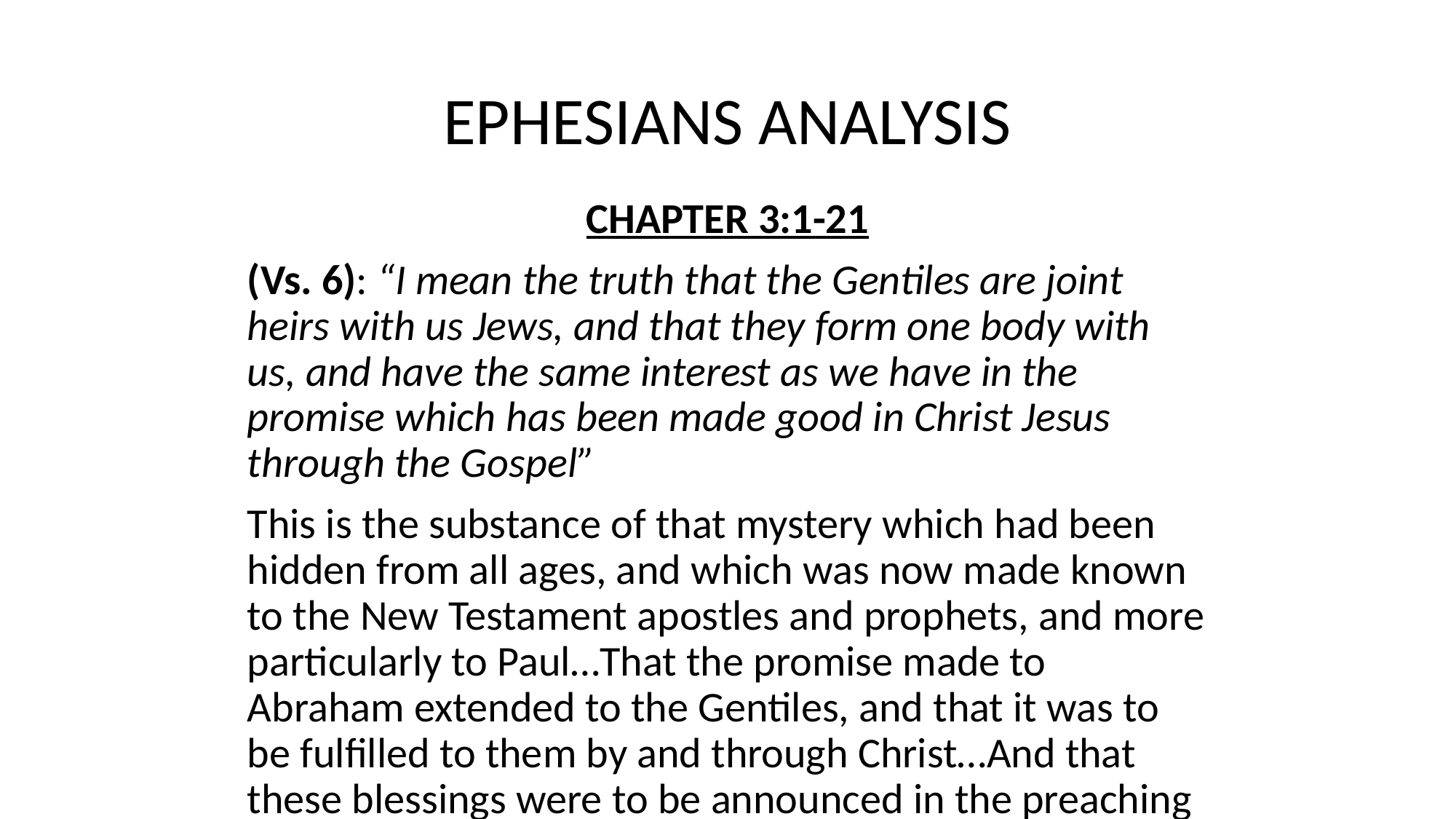

# EPHESIANS ANALYSIS
CHAPTER 3:1-21
(Vs. 6): “I mean the truth that the Gentiles are joint heirs with us Jews, and that they form one body with us, and have the same interest as we have in the promise which has been made good in Christ Jesus through the Gospel”
This is the substance of that mystery which had been hidden from all ages, and which was now made known to the New Testament apostles and prophets, and more particularly to Paul…That the promise made to Abraham extended to the Gentiles, and that it was to be fulfilled to them by and through Christ…And that these blessings were to be announced in the preaching of the Gospel, and received and believed upon.